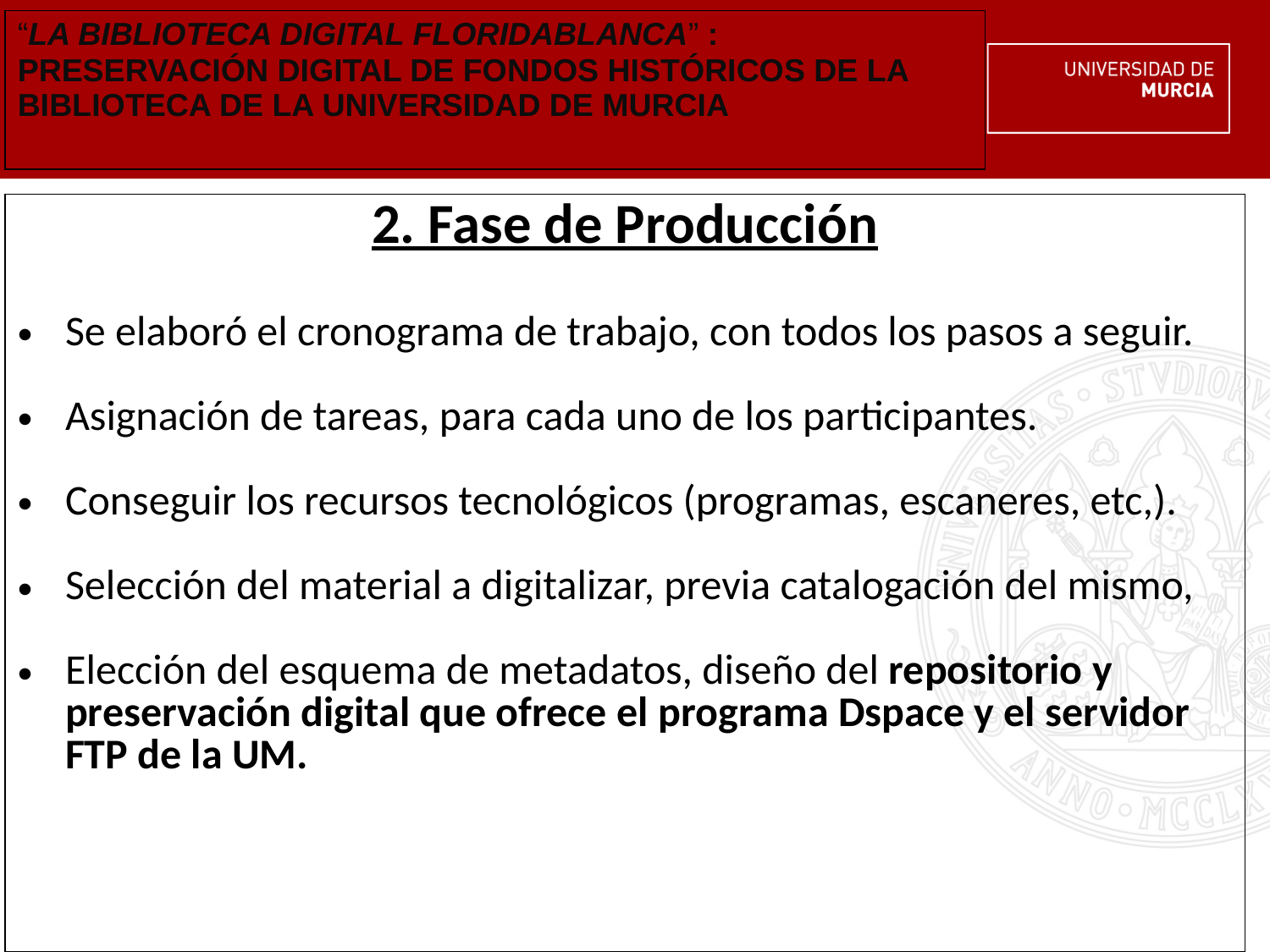

| “LA BIBLIOTECA DIGITAL FLORIDABLANCA” : PRESERVACIÓN DIGITAL DE FONDOS HISTÓRICOS DE LA BIBLIOTECA DE LA UNIVERSIDAD DE MURCIA |
| --- |

| 2. Fase de Producción Se elaboró el cronograma de trabajo, con todos los pasos a seguir. Asignación de tareas, para cada uno de los participantes. Conseguir los recursos tecnológicos (programas, escaneres, etc,). Selección del material a digitalizar, previa catalogación del mismo, Elección del esquema de metadatos, diseño del repositorio y preservación digital que ofrece el programa Dspace y el servidor FTP de la UM. |
| --- |